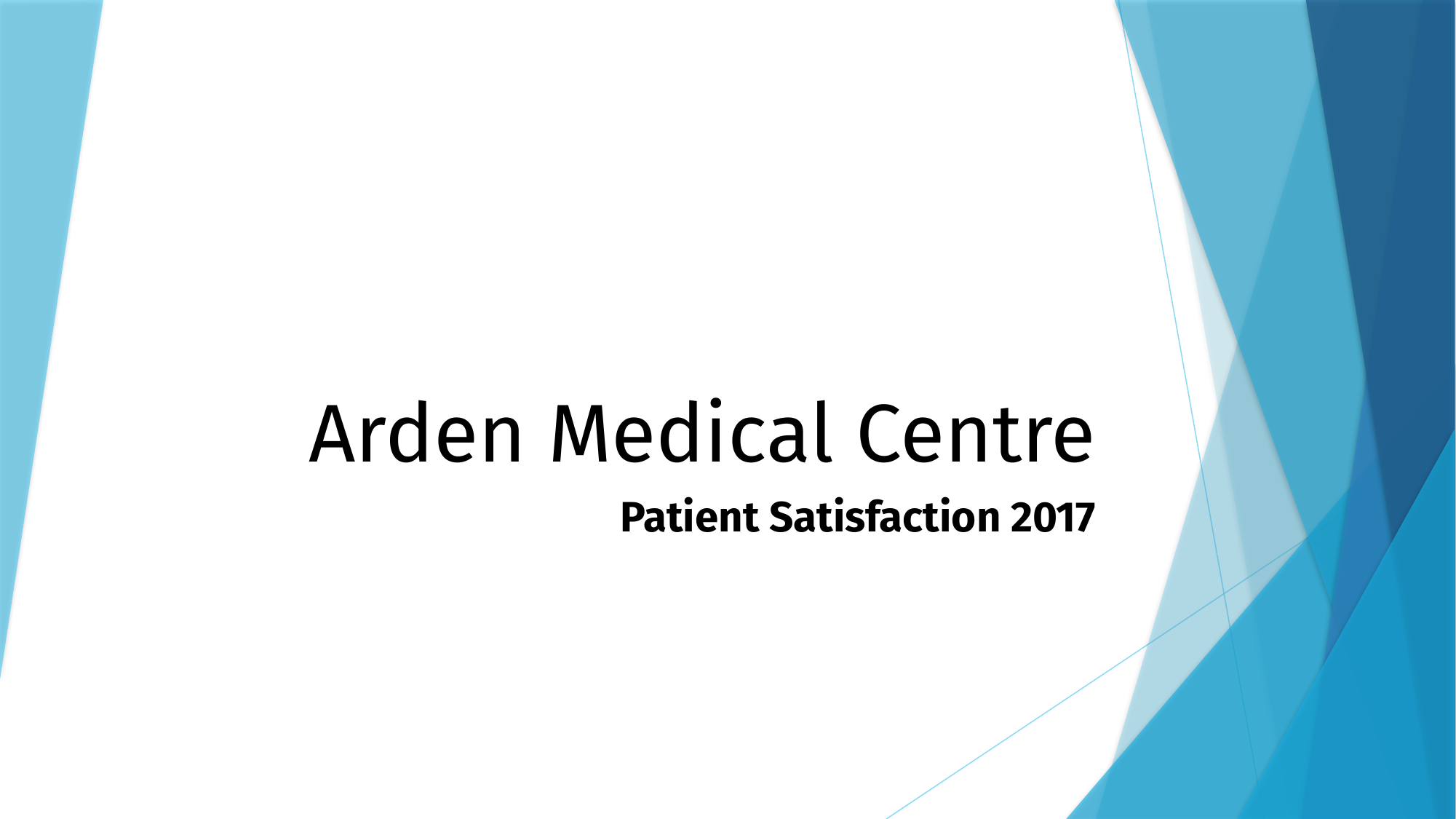

# Arden Medical Centre
Patient Satisfaction 2017